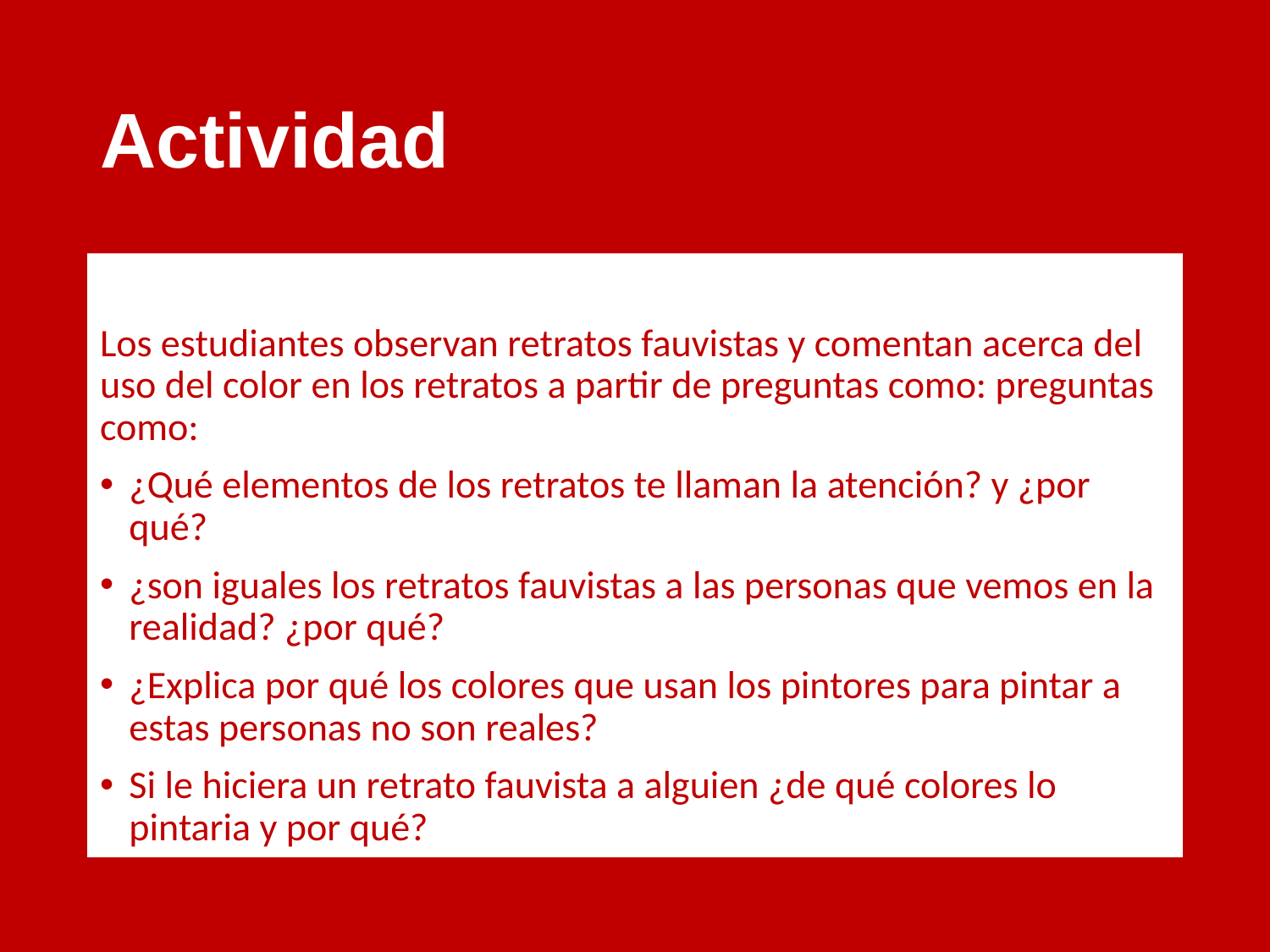

# Actividad

Los estudiantes observan retratos fauvistas y comentan acerca del uso del color en los retratos a partir de preguntas como: preguntas como:
¿Qué elementos de los retratos te llaman la atención? y ¿por qué?
¿son iguales los retratos fauvistas a las personas que vemos en la realidad? ¿por qué?
¿Explica por qué los colores que usan los pintores para pintar a estas personas no son reales?
Si le hiciera un retrato fauvista a alguien ¿de qué colores lo pintaria y por qué?